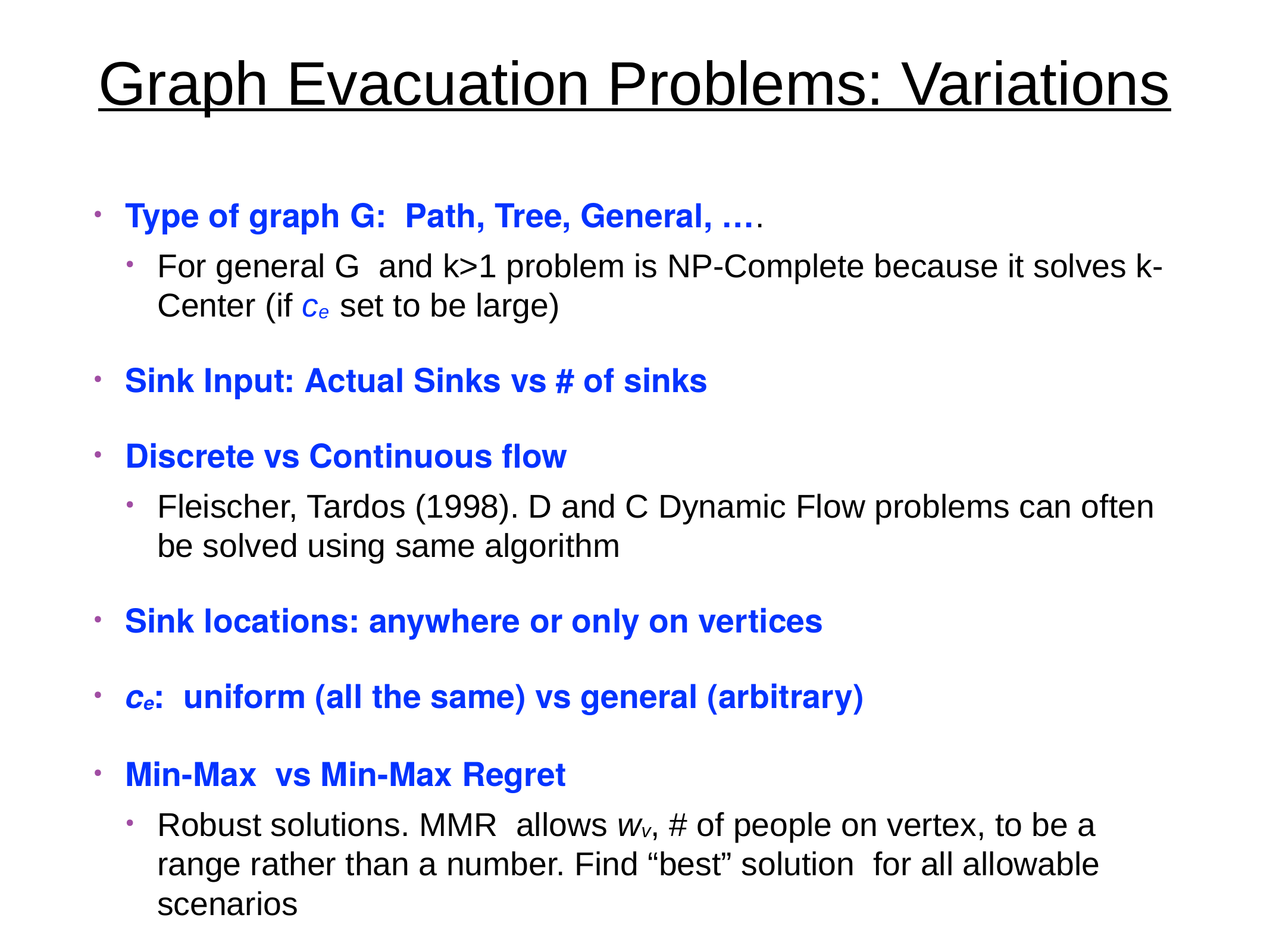

Graph Evacuation Problems: Variations
Type of graph G:  Path, Tree, General, ….
For general G  and k>1 problem is NP-Complete because it solves k-Center (if ce  set to be large)
Sink Input: Actual Sinks vs # of sinks
Discrete vs Continuous flow
Fleischer, Tardos (1998). D and C Dynamic Flow problems can often be solved using same algorithm
Sink locations: anywhere or only on vertices
ce:  uniform (all the same) vs general (arbitrary)
Min-Max  vs Min-Max Regret
Robust solutions. MMR  allows wv, # of people on vertex, to be a range rather than a number. Find “best” solution  for all allowable scenarios